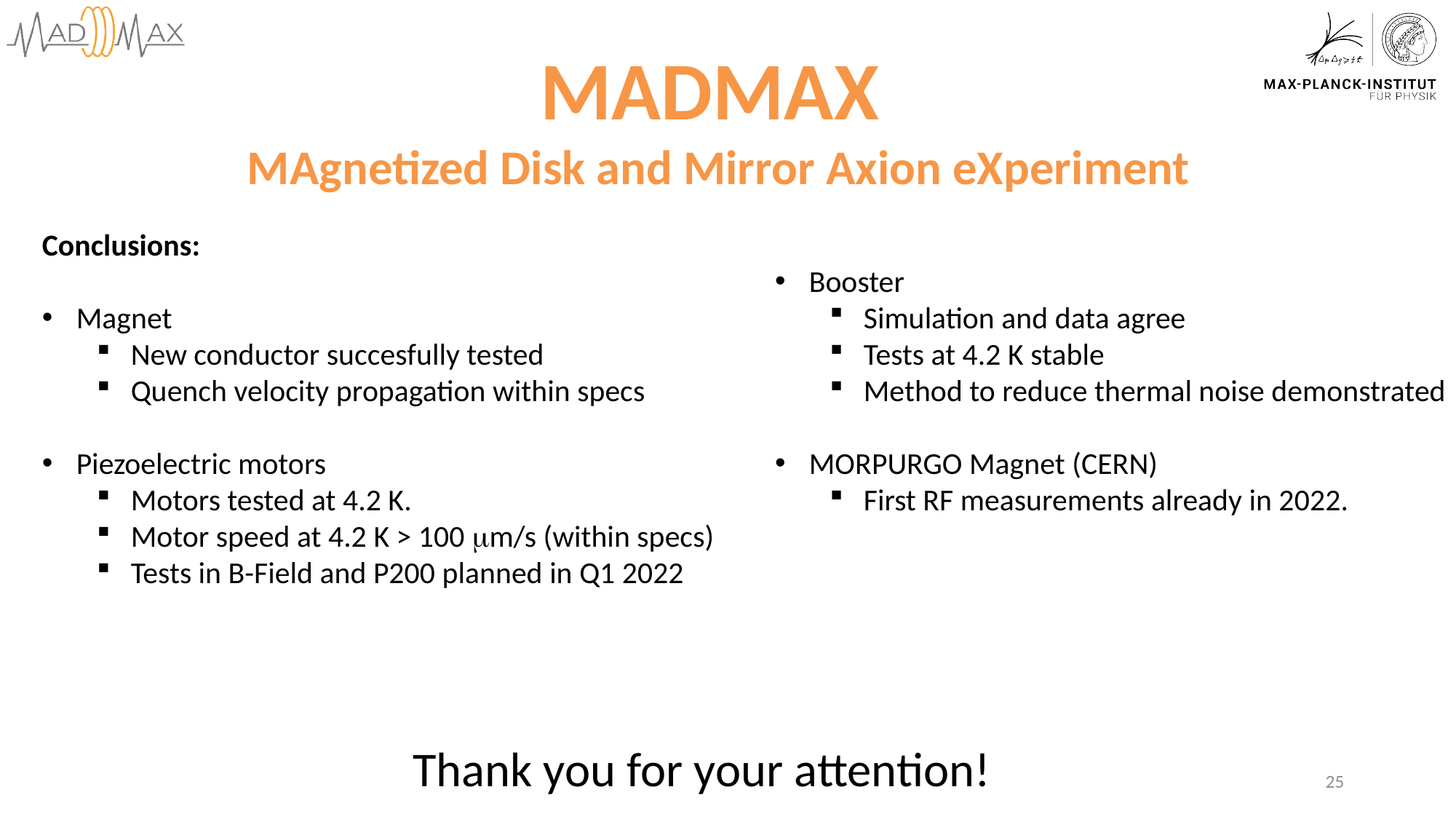

MADMAX
MAgnetized Disk and Mirror Axion eXperiment

Conclusions:

Magnet
New conductor succesfully tested
Quench velocity propagation within specs

Piezoelectric motors
Motors tested at 4.2 K.
Motor speed at 4.2 K > 100 μm/s (within specs)
Tests in B-Field and P200 planned in Q1 2022

Booster
Simulation and data agree
Tests at 4.2 K stable
Method to reduce thermal noise demonstrated

MORPURGO Magnet (CERN)
First RF measurements already in 2022.

Thank you for your attention!
25